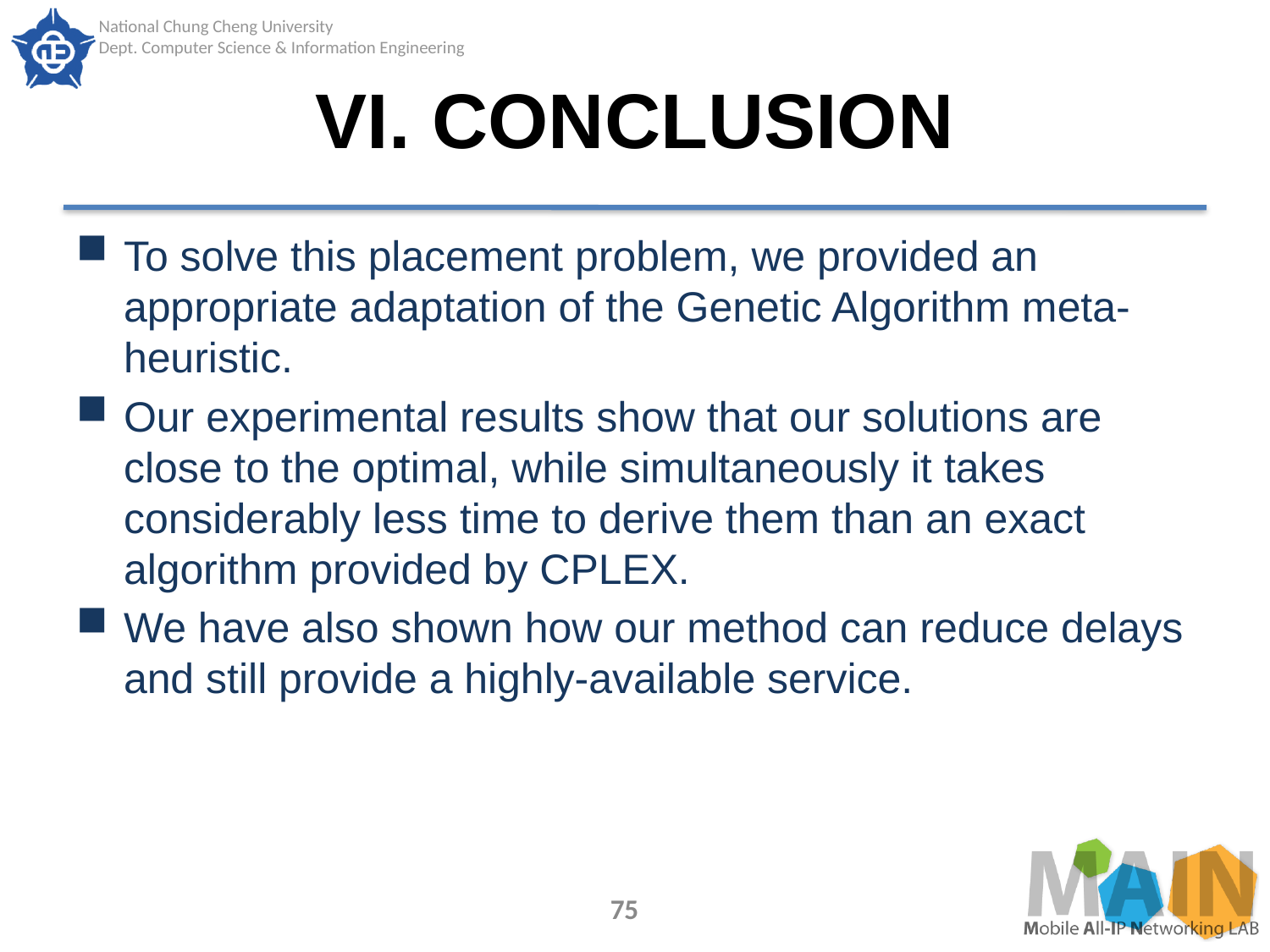

# VI. CONCLUSION
To solve this placement problem, we provided an appropriate adaptation of the Genetic Algorithm meta-heuristic.
Our experimental results show that our solutions are close to the optimal, while simultaneously it takes considerably less time to derive them than an exact algorithm provided by CPLEX.
We have also shown how our method can reduce delays and still provide a highly-available service.
75